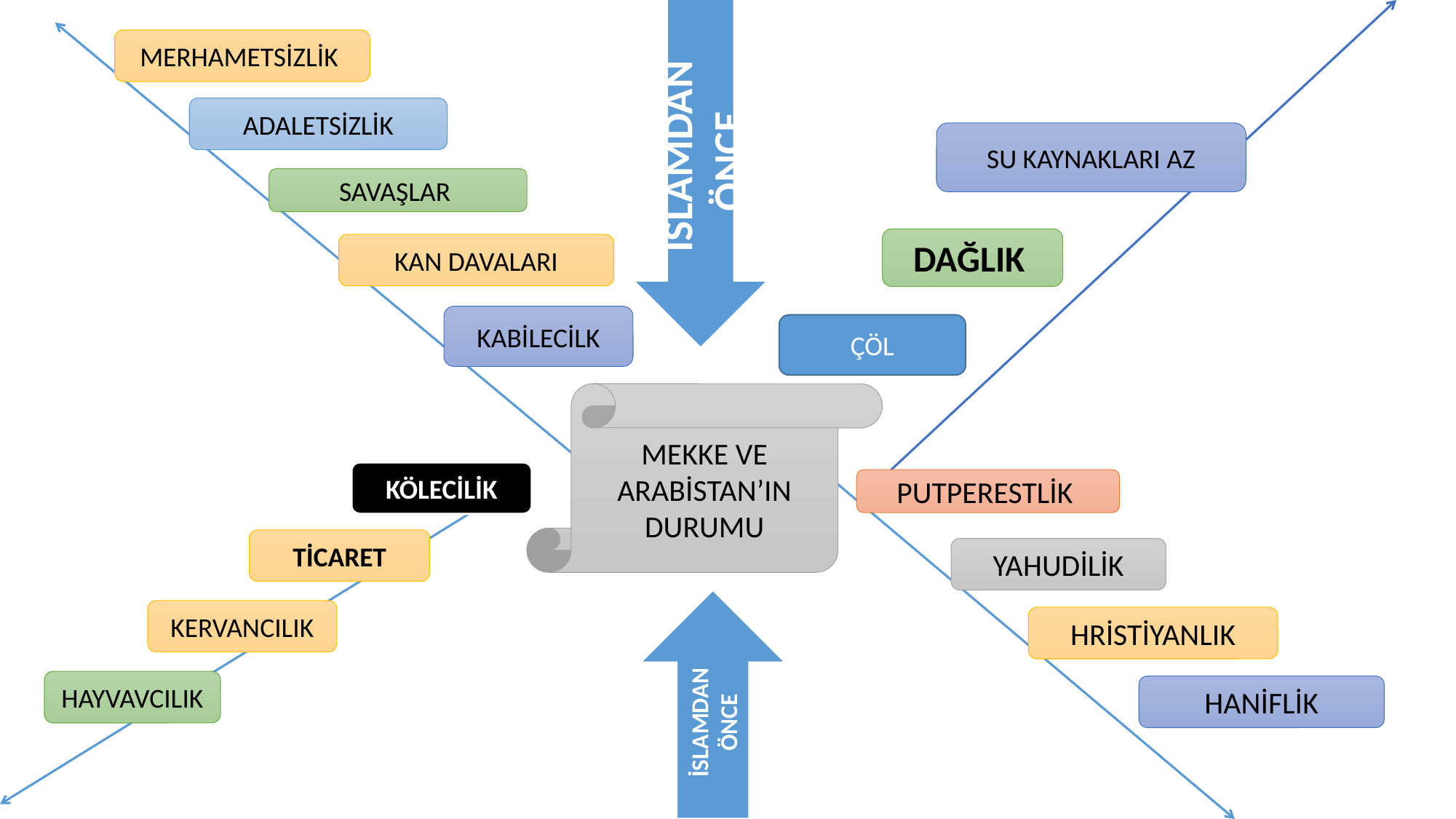

İSLAMDAN ÖNCE
MERHAMETSİZLİK
ADALETSİZLİK
SU KAYNAKLARI AZ
SAVAŞLAR
DAĞLIK
KAN DAVALARI
KABİLECİLK
ÇÖL
MEKKE VE ARABİSTAN’IN DURUMU
KÖLECİLİK
PUTPERESTLİK
TİCARET
YAHUDİLİK
İSLAMDAN ÖNCE
KERVANCILIK
HRİSTİYANLIK
HAYVAVCILIK
HANİFLİK